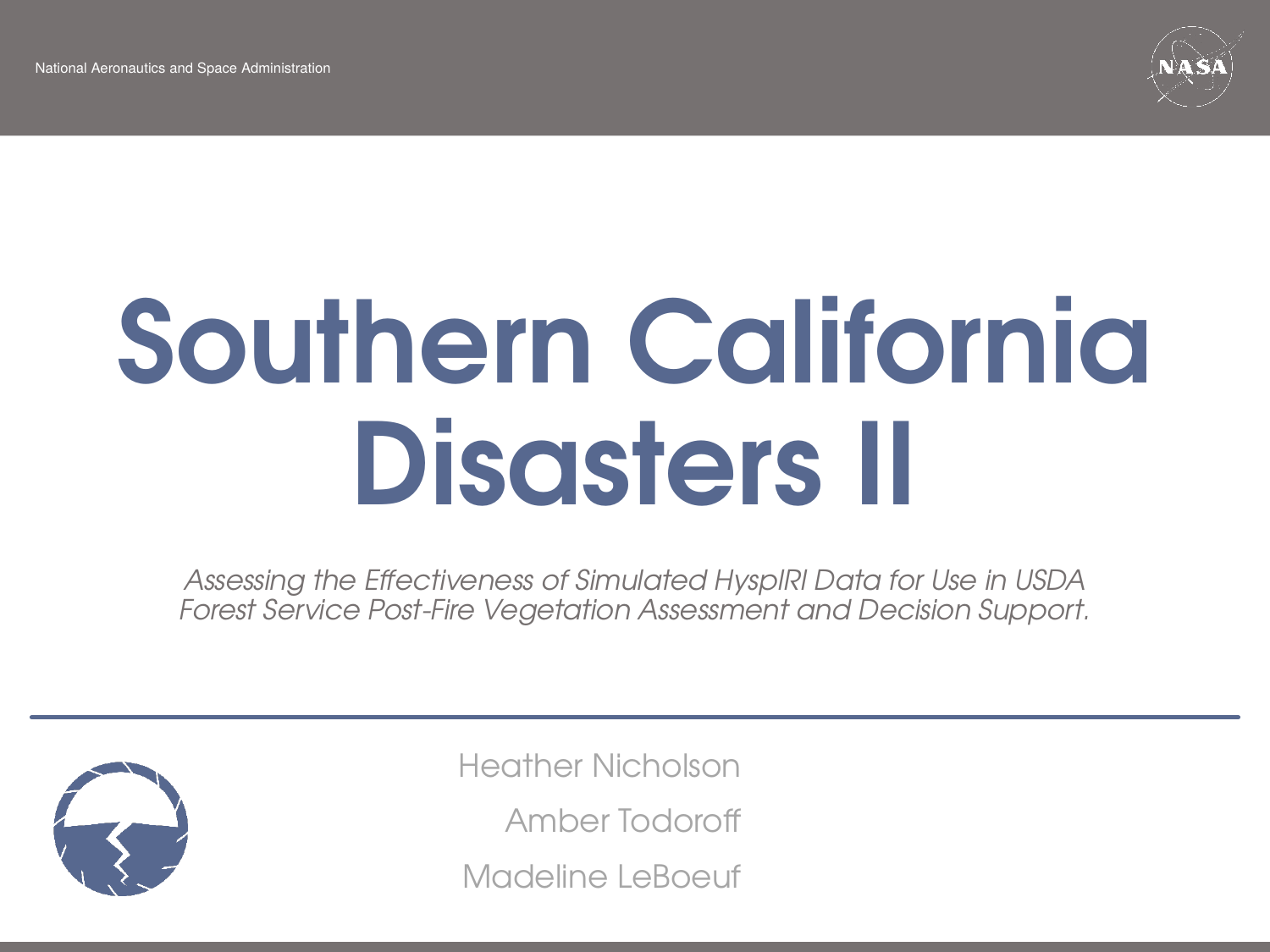

Southern California Disasters II
Assessing the Effectiveness of Simulated HyspIRI Data for Use in USDA Forest Service Post-Fire Vegetation Assessment and Decision Support.
Heather Nicholson
Amber Todoroff
Madeline LeBoeuf